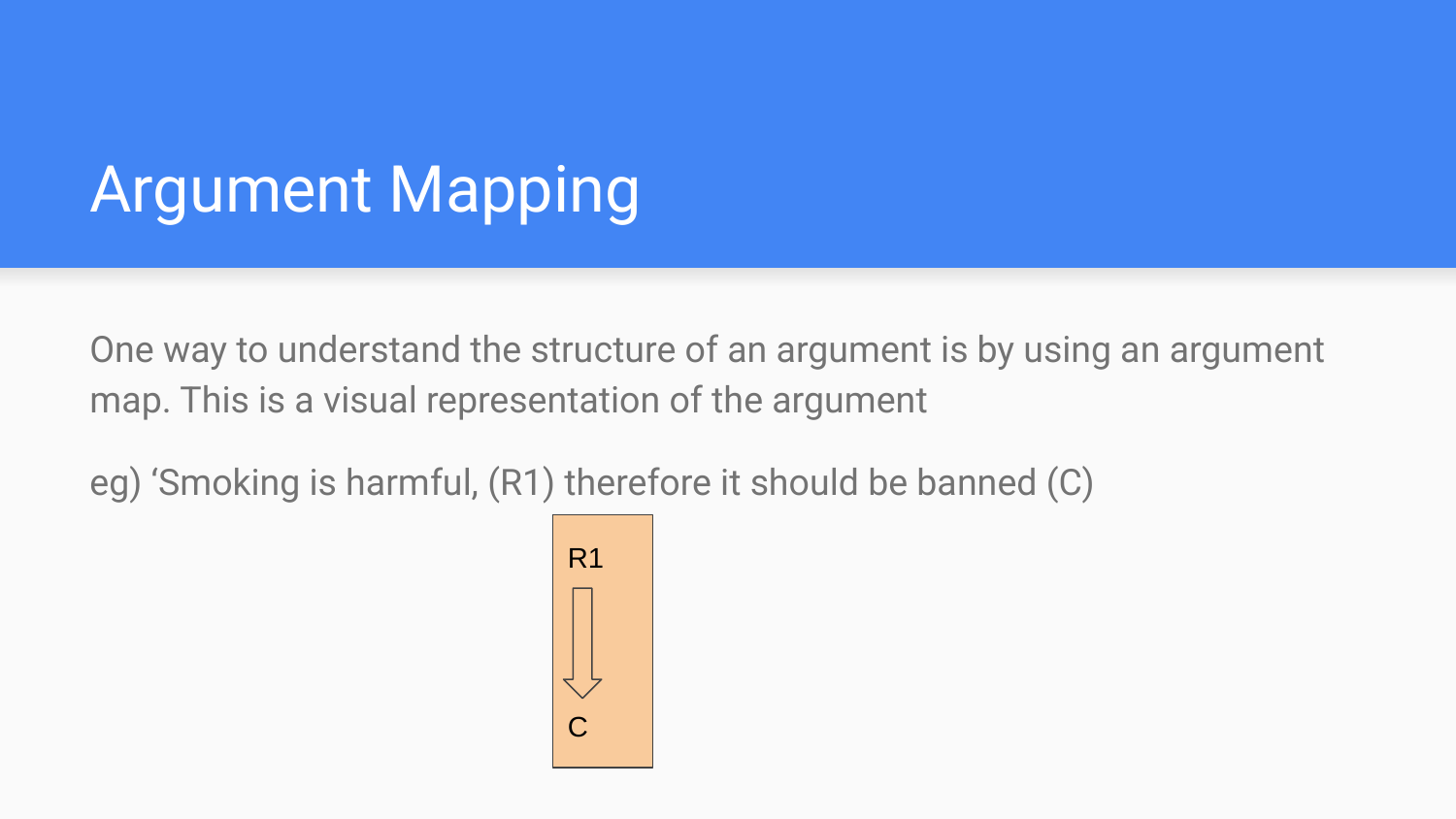

# Argument Mapping
One way to understand the structure of an argument is by using an argument map. This is a visual representation of the argument
eg) ‘Smoking is harmful, (R1) therefore it should be banned (C)

R1

C